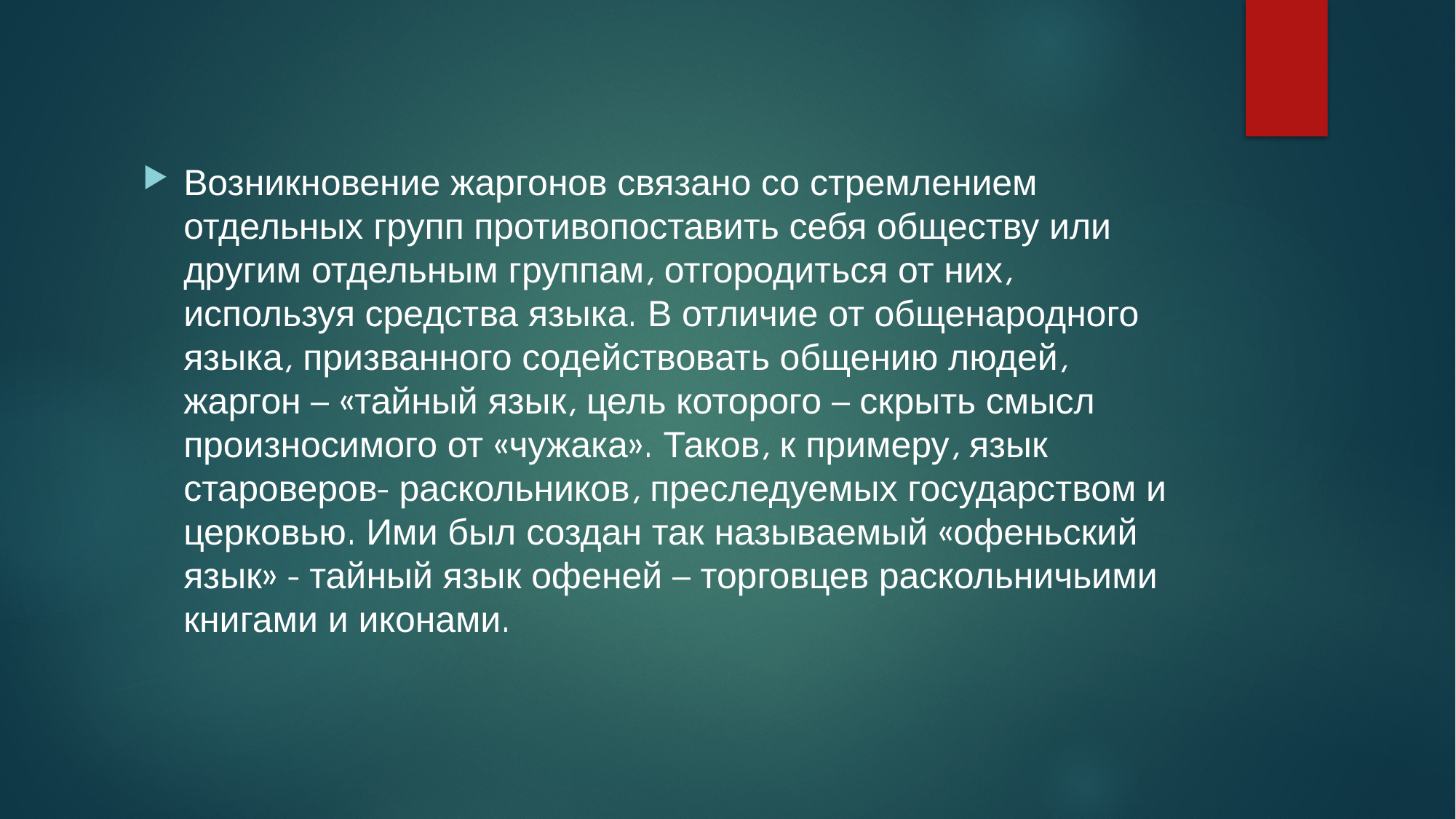

Возникновение жаргонов связано со стремлением отдельных групп противопоставить себя обществу или другим отдельным группам, отгородиться от них, используя средства языка. В отличие от общенародного языка, призванного содействовать общению людей, жаргон – «тайный язык, цель которого – скрыть смысл произносимого от «чужака». Таков, к примеру, язык староверов- раскольников, преследуемых государством и церковью. Ими был создан так называемый «офеньский язык» - тайный язык офеней – торговцев раскольничьими книгами и иконами.